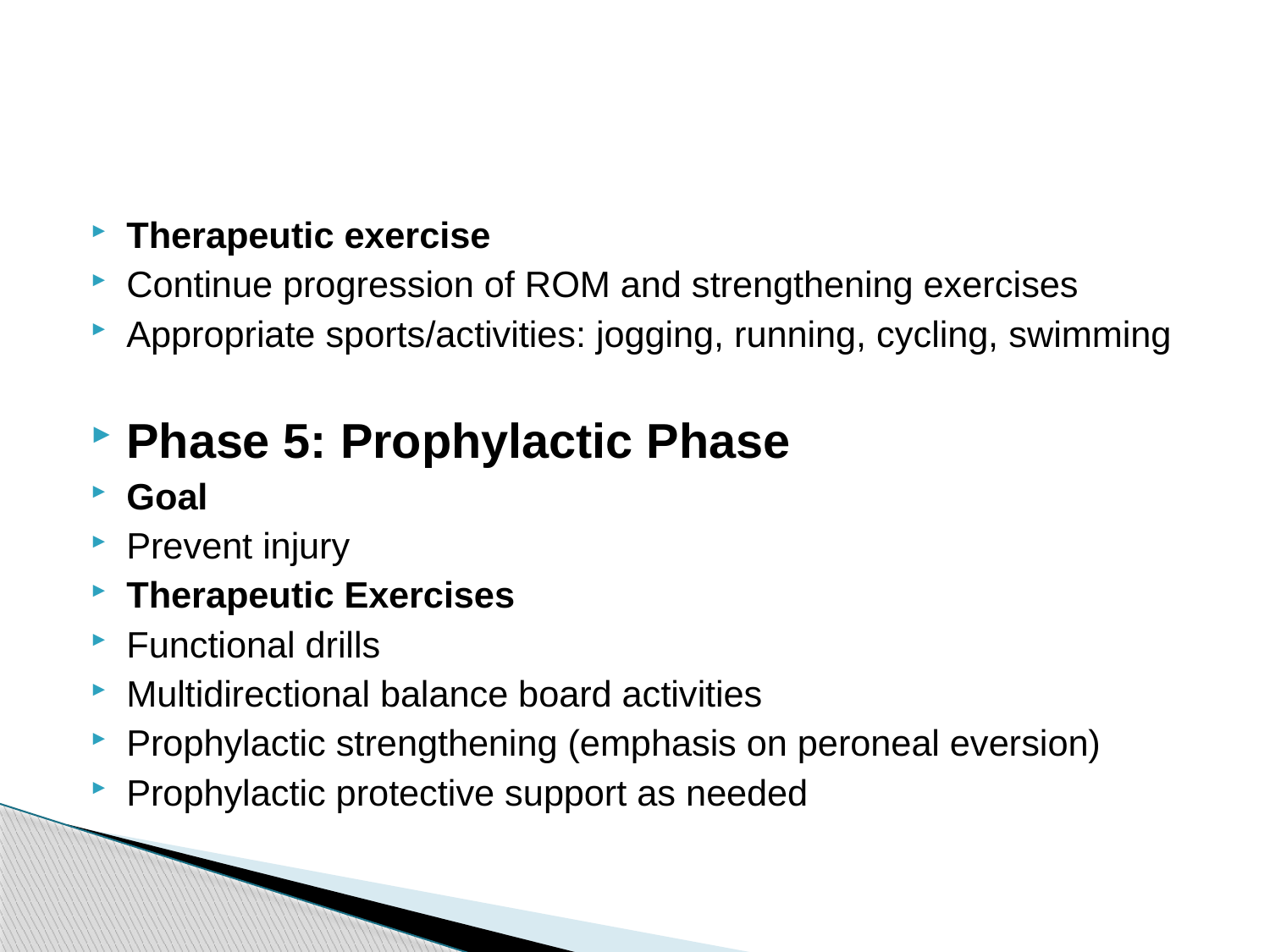

#
Therapeutic exercise
Continue progression of ROM and strengthening exercises
Appropriate sports/activities: jogging, running, cycling, swimming

Phase 5: Prophylactic Phase
Goal
Prevent injury
Therapeutic Exercises
Functional drills
Multidirectional balance board activities
Prophylactic strengthening (emphasis on peroneal eversion)
Prophylactic protective support as needed